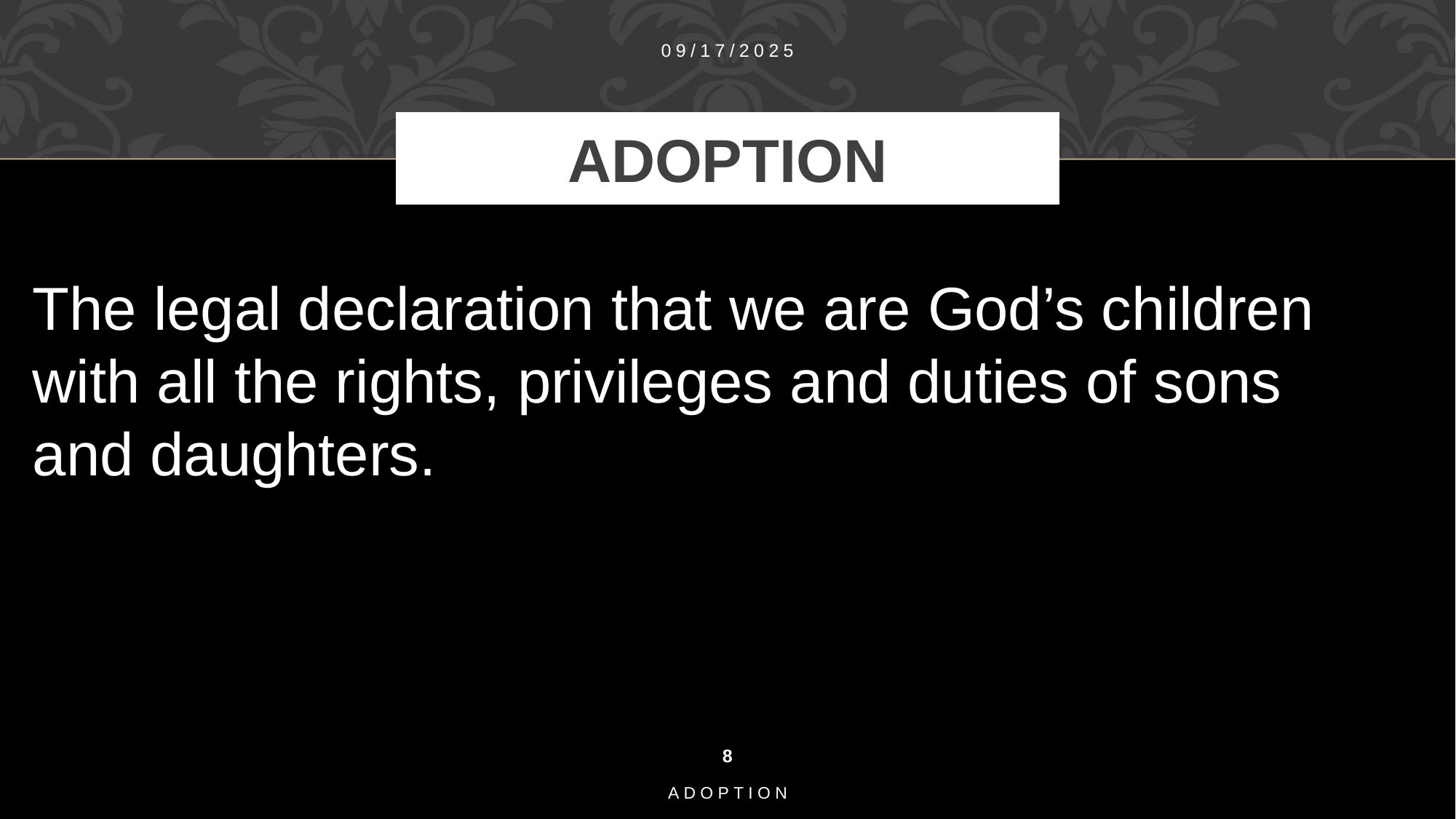

09/17/2025
# Adoption
The legal declaration that we are God’s children
with all the rights, privileges and duties of sons
and daughters.
8
Adoption